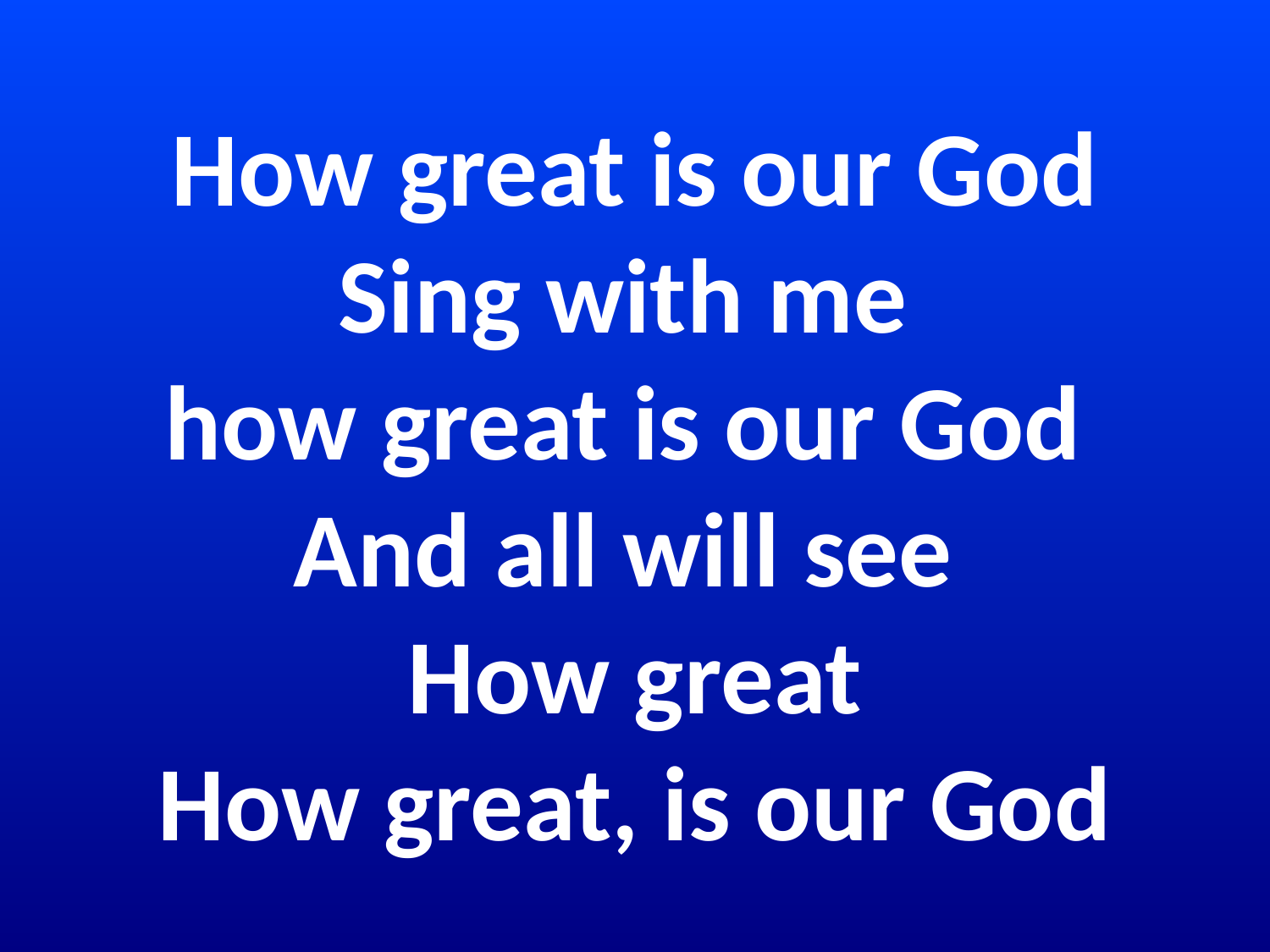

# How great is our God Sing with me how great is our God And all will see How great How great, is our God